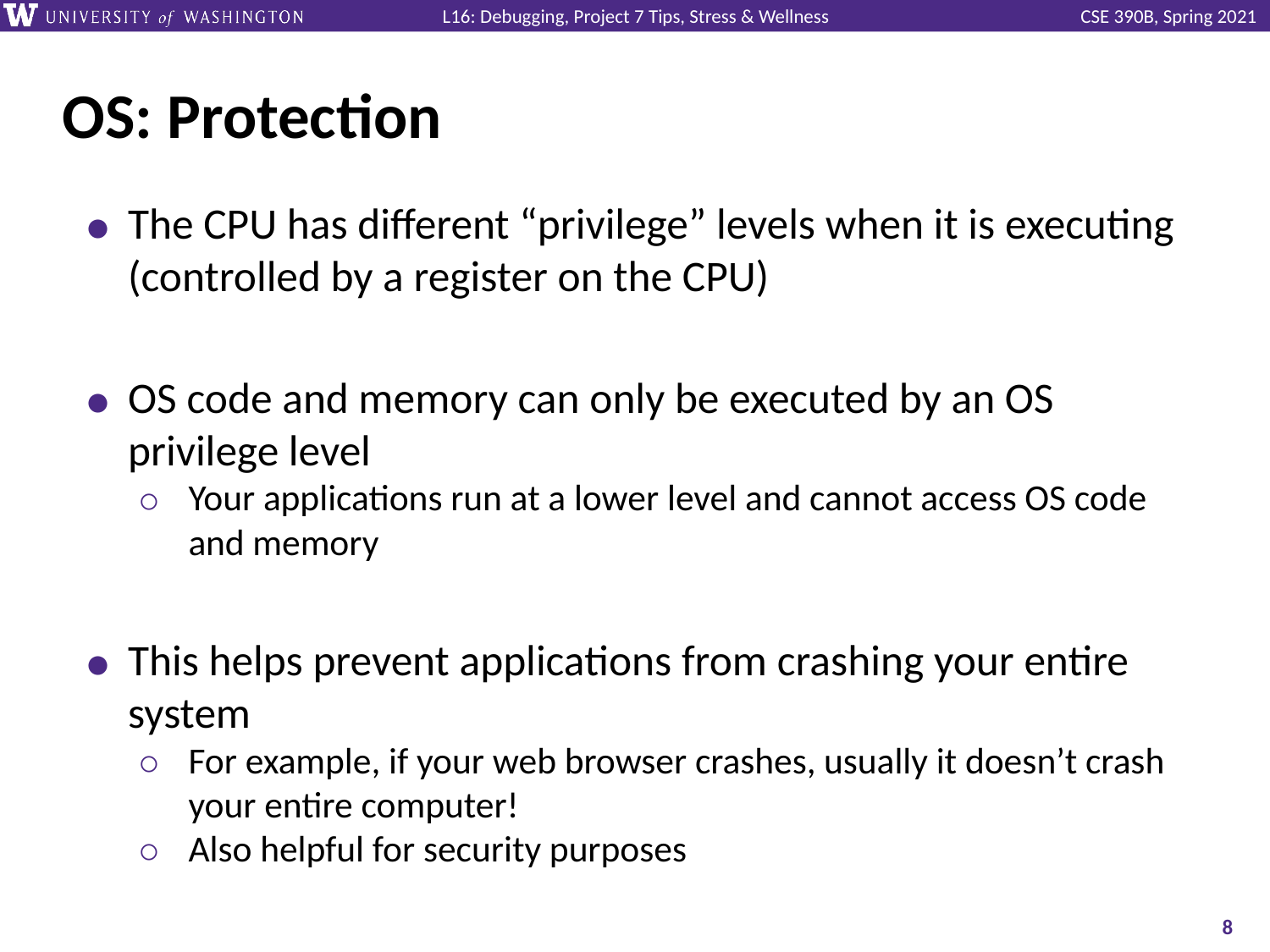

# OS: Protection
The CPU has different “privilege” levels when it is executing (controlled by a register on the CPU)

OS code and memory can only be executed by an OS privilege level
Your applications run at a lower level and cannot access OS code and memory

This helps prevent applications from crashing your entire system
For example, if your web browser crashes, usually it doesn’t crash your entire computer!
Also helpful for security purposes
8